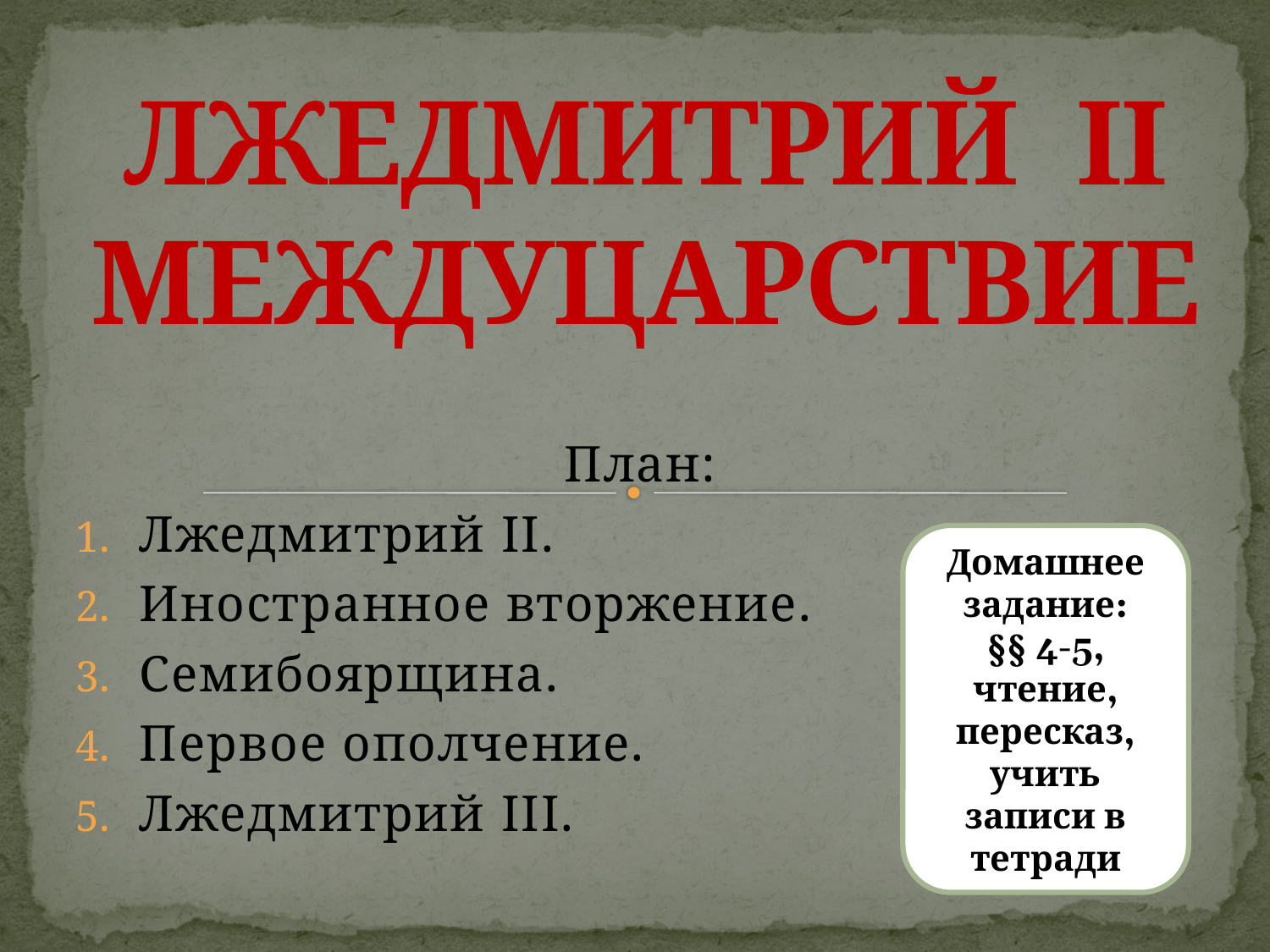

# ЛЖЕДМИТРИЙ  II МЕЖДУЦАРСТВИЕ
План:
Лжедмитрий II.
Иностранное вторжение.
Семибоярщина.
Первое ополчение.
Лжедмитрий III.
Домашнее задание:
§§ 4-5, чтение, пересказ, учить записи в тетради